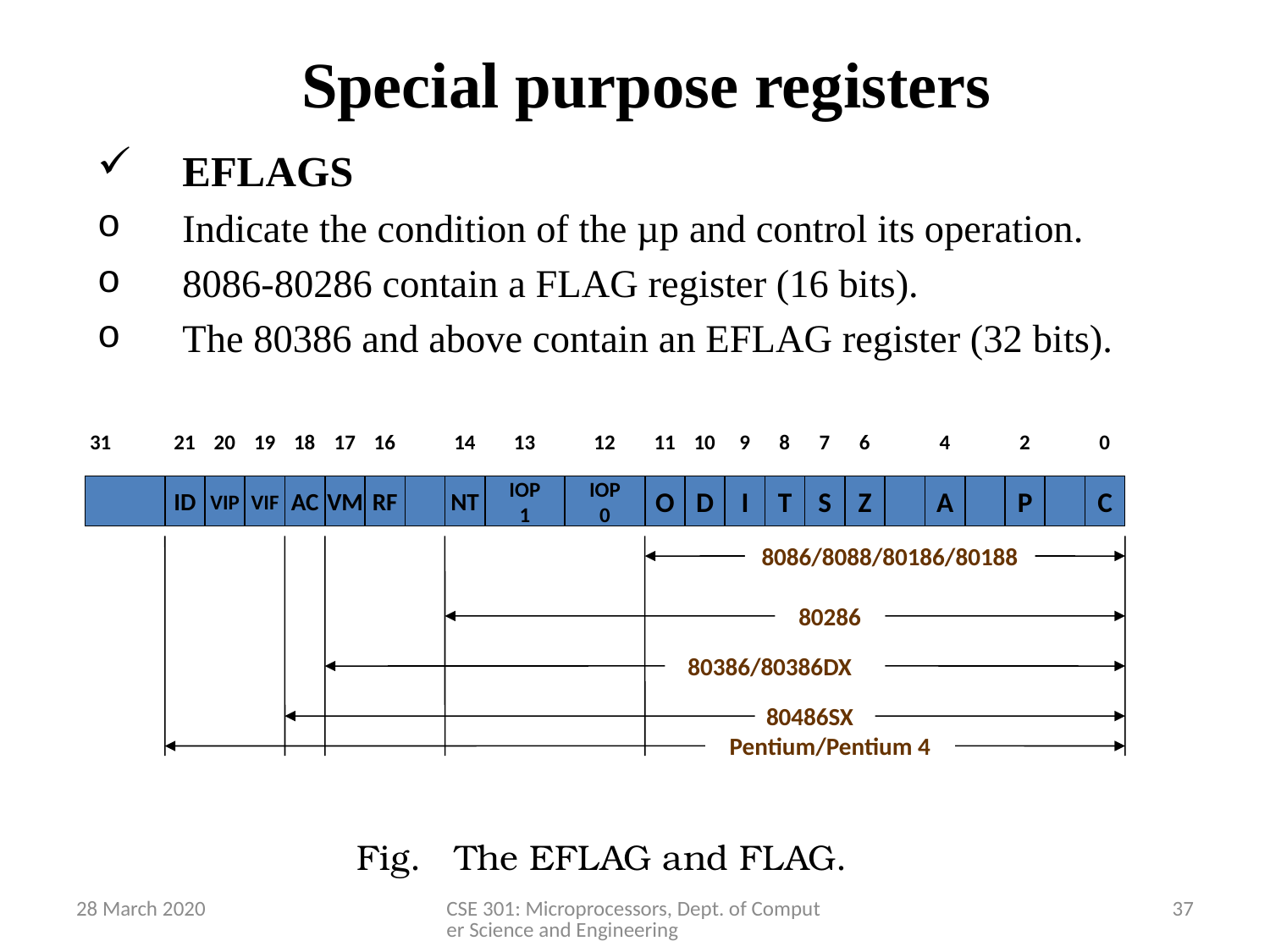

Special purpose registers
EFLAGS
Indicate the condition of the µp and control its operation.
8086-80286 contain a FLAG register (16 bits).
The 80386 and above contain an EFLAG register (32 bits).
  31
21
20
19
18
17
16

14
13
12
11
10
9
8
7
6

4

2

0

ID
VIP
VIF
AC
VM
RF

NT
IOP
1
IOP
0
O
D
I
T
S
Z

A

P

C

8086/8088/80186/80188

80286

80386/80386DX

80486SX

Pentium/Pentium 4

# Fig.   The EFLAG and FLAG.
28 March 2020
CSE 301: Microprocessors, Dept. of Computer Science and Engineering
37